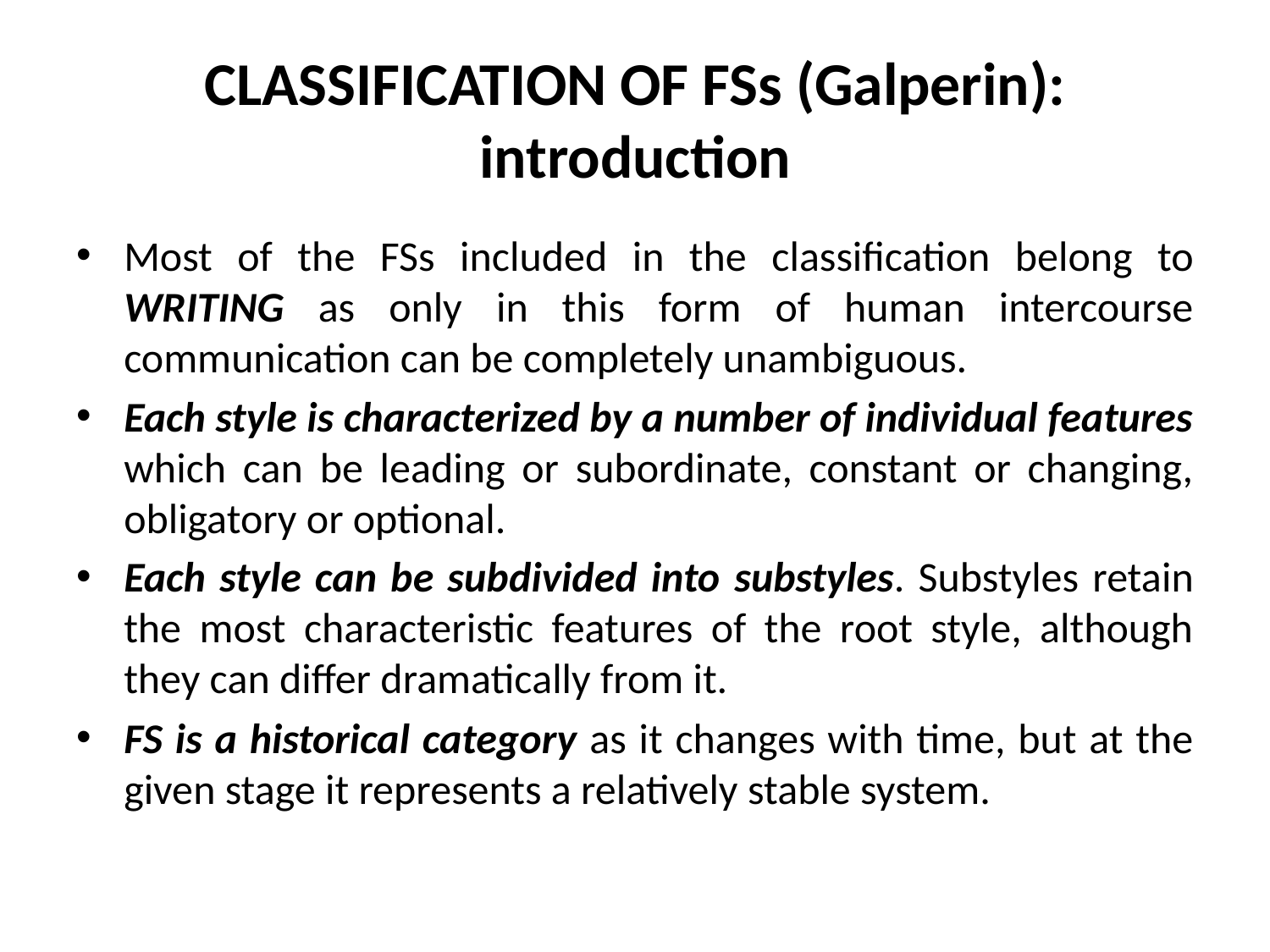

# CLASSIFICATION OF FSs (Galperin): introduction
Most of the FSs included in the classification belong to WRITING as only in this form of human intercourse communication can be completely unambiguous.
Each style is characterized by a number of individual features which can be leading or subordinate, constant or changing, obligatory or optional.
Each style can be subdivided into substyles. Substyles retain the most characteristic features of the root style, although they can differ dramatically from it.
FS is a historical category as it changes with time, but at the given stage it represents a relatively stable system.